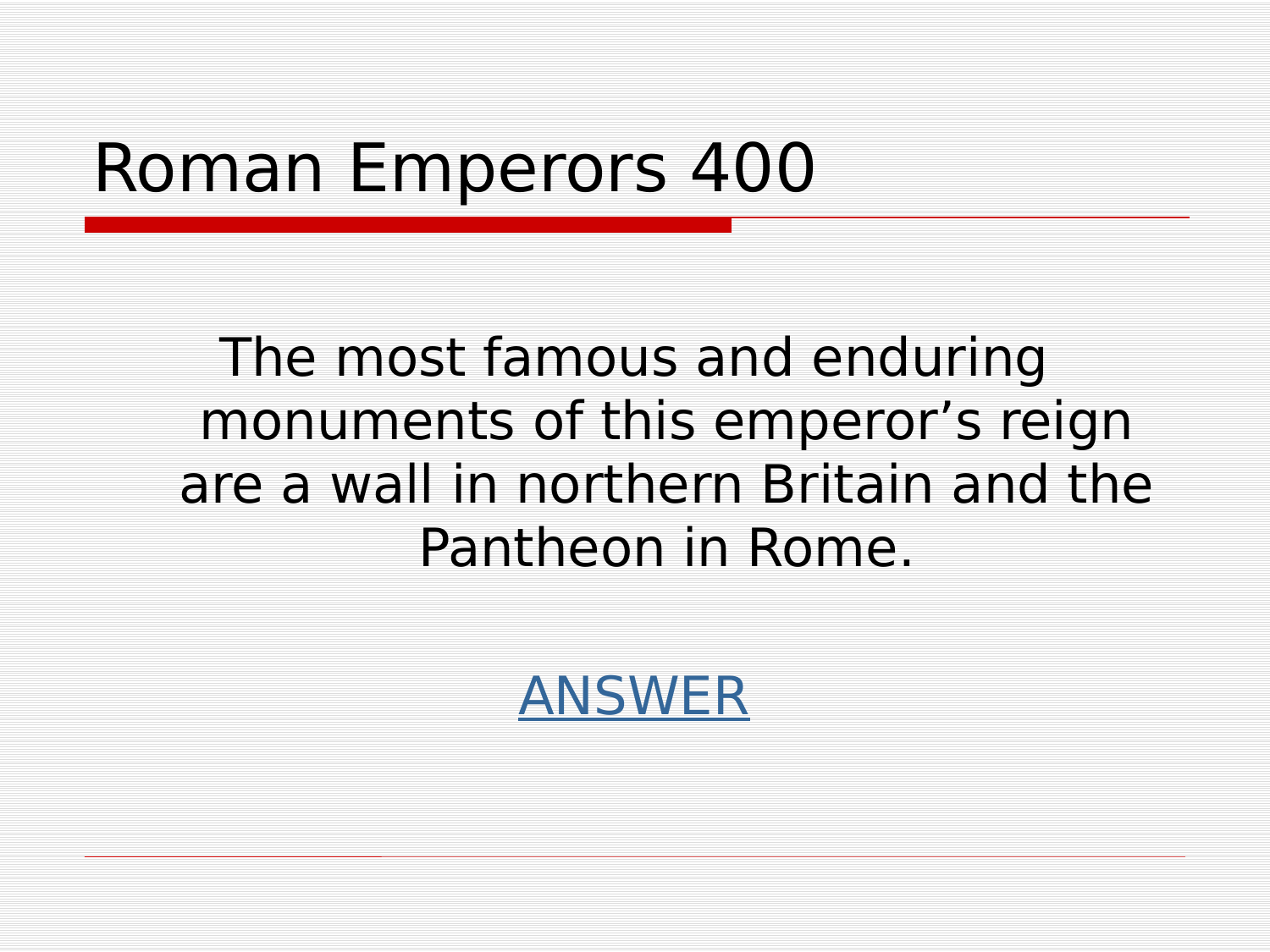

# Roman Emperors 400

The most famous and enduring monuments of this emperor’s reign are a wall in northern Britain and the Pantheon in Rome.

ANSWER